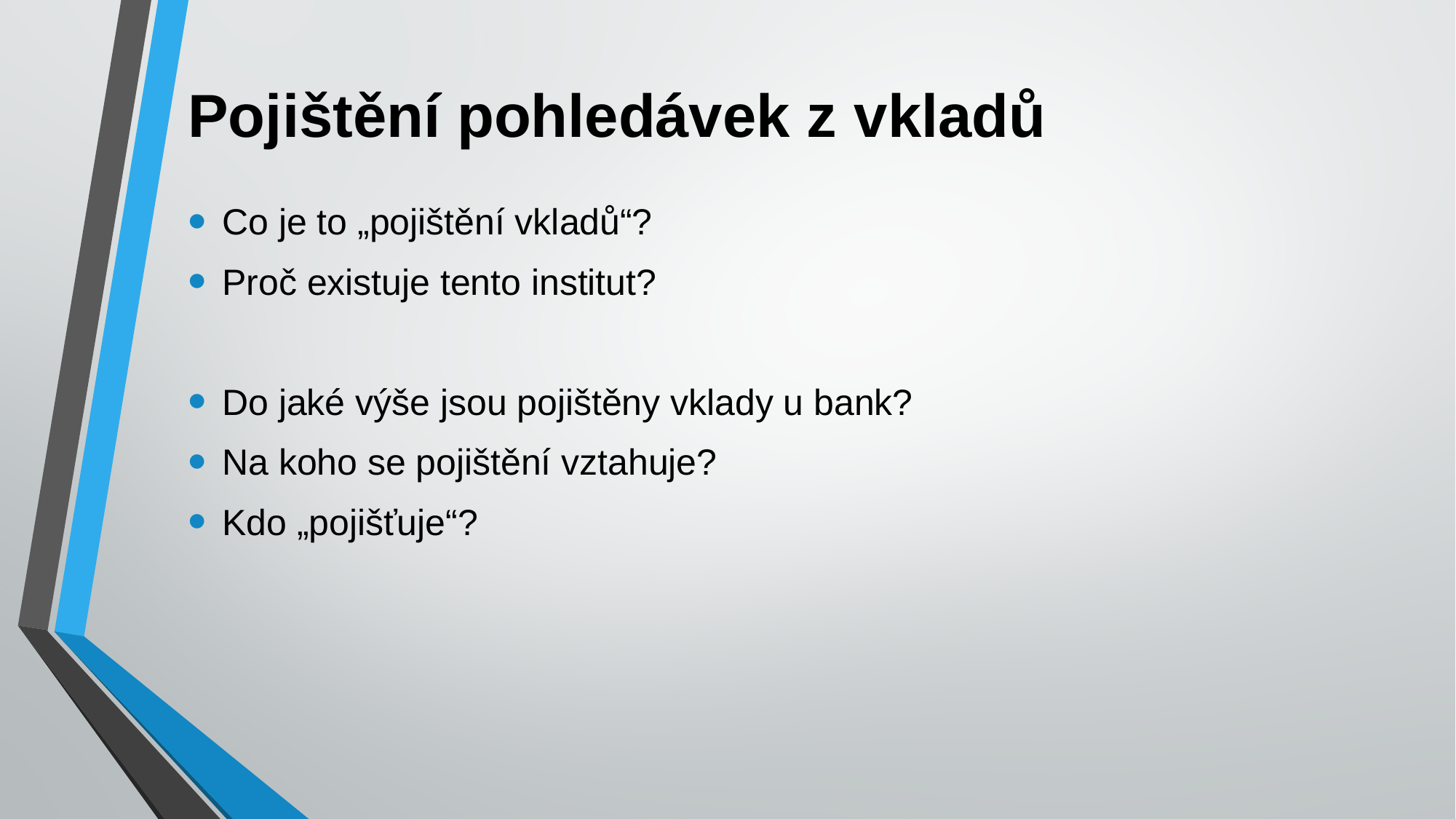

# Pojištění pohledávek z vkladů
Co je to „pojištění vkladů“?
Proč existuje tento institut?

Do jaké výše jsou pojištěny vklady u bank?
Na koho se pojištění vztahuje?
Kdo „pojišťuje“?